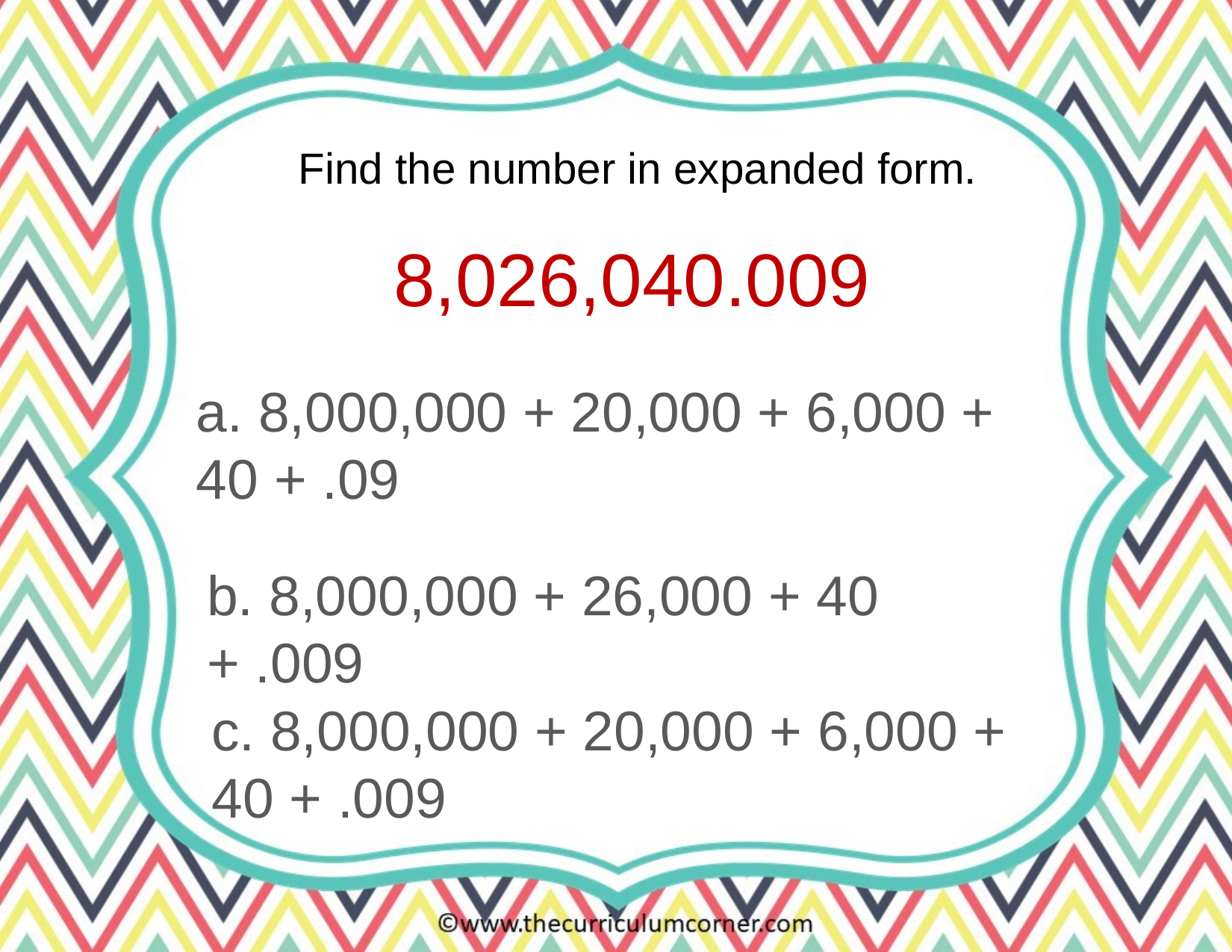

Find the number in expanded form.
8,026,040.009
a. 8,000,000 + 20,000 + 6,000 + 40 + .09
b. 8,000,000 + 26,000 + 40 + .009
c. 8,000,000 + 20,000 + 6,000 + 40 + .009